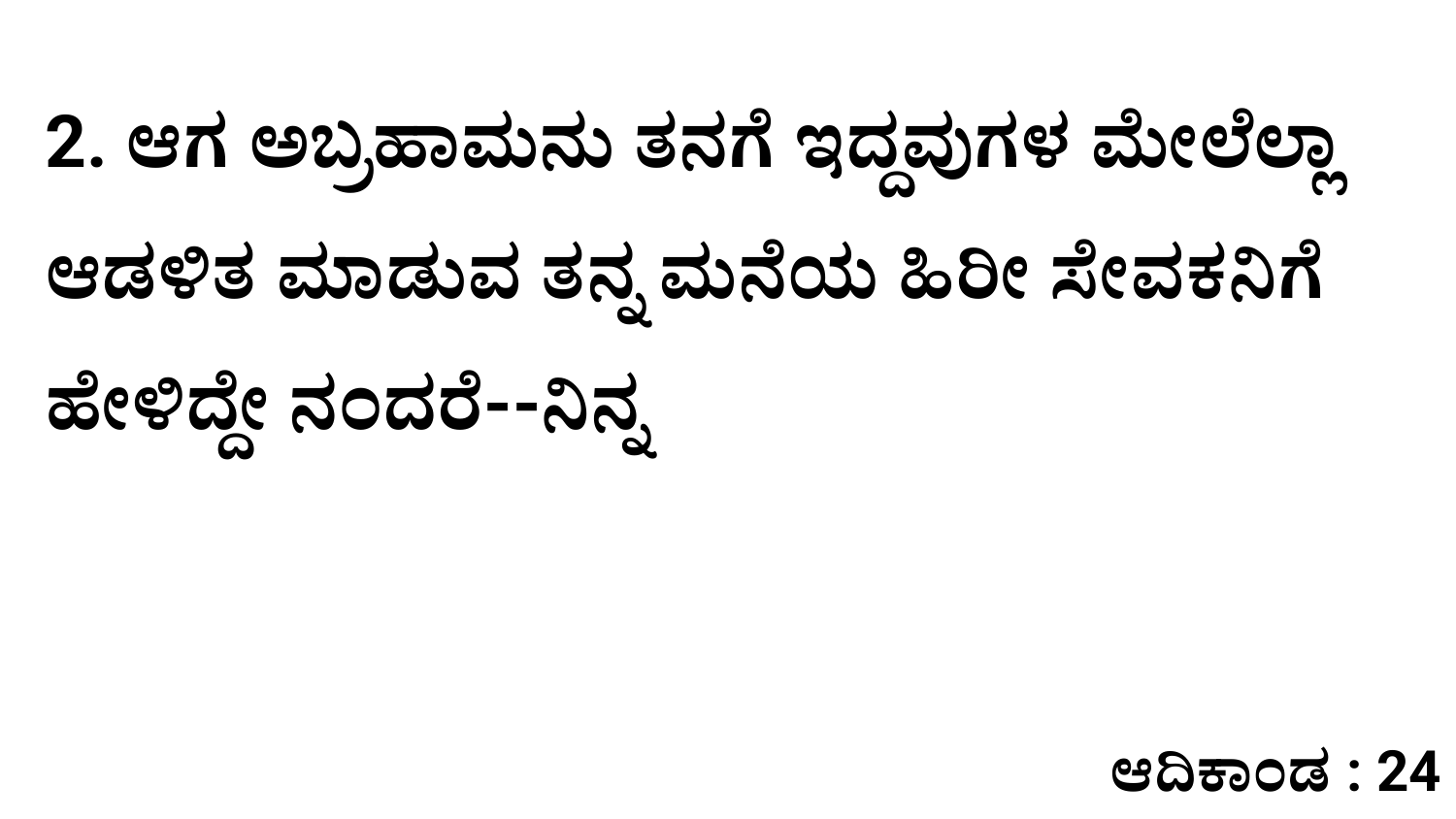

2. ಆಗ ಅಬ್ರಹಾಮನು ತನಗೆ ಇದ್ದವುಗಳ ಮೇಲೆಲ್ಲಾ ಆಡಳಿತ ಮಾಡುವ ತನ್ನ ಮನೆಯ ಹಿರೀ ಸೇವಕನಿಗೆ ಹೇಳಿದ್ದೇ ನಂದರೆ--ನಿನ್ನ
ಆದಿಕಾಂಡ : 24